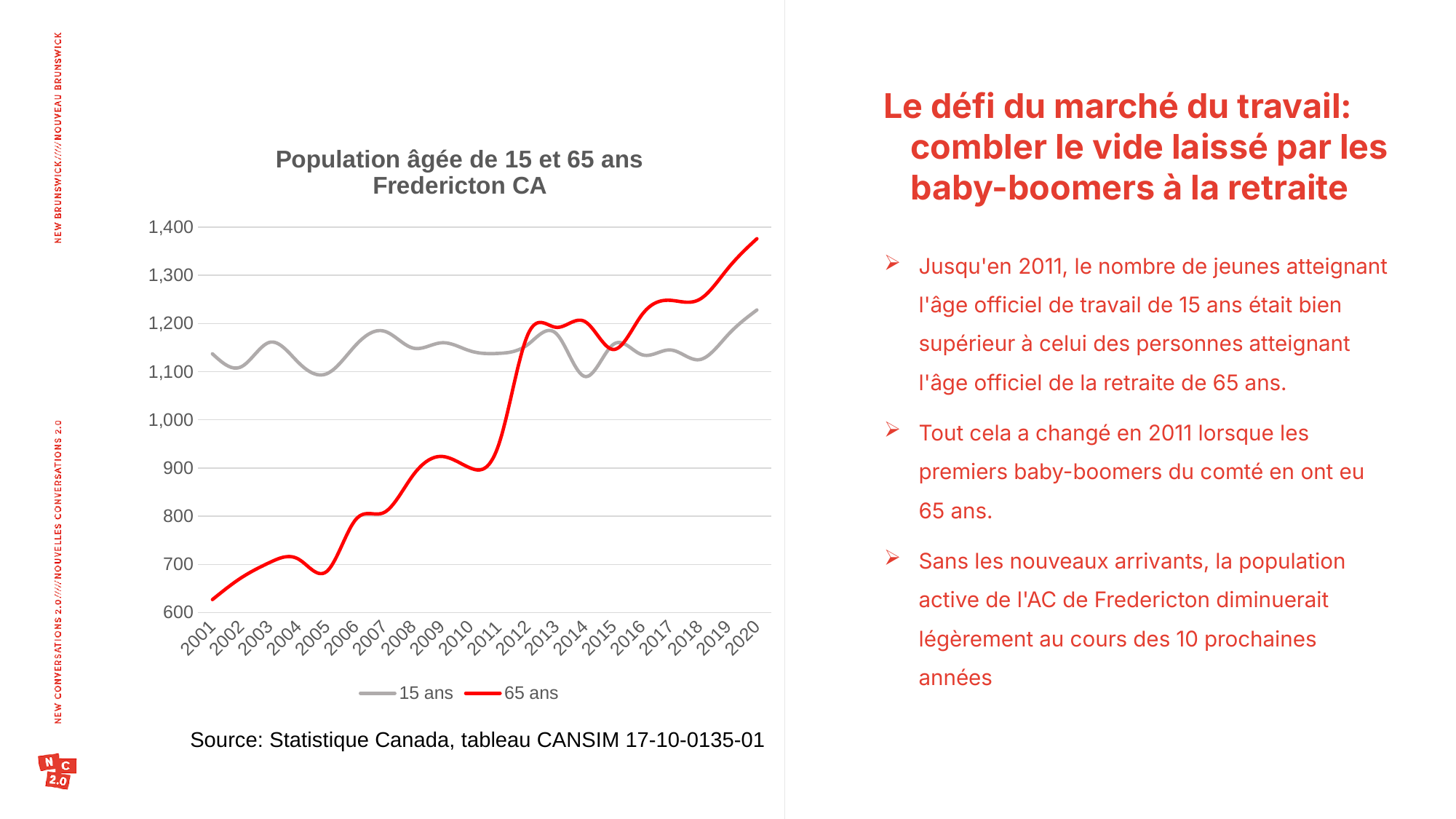

Le défi du marché du travail: combler le vide laissé par les baby-boomers à la retraite

### Chart: Population âgée de 15 et 65 ans
Fredericton CA

| Category | 15 ans | 65 ans |
|---|---|---|
| 2001 | 1137.0 | 627.0 |
| 2002 | 1110.0 | 672.0 |
| 2003 | 1161.0 | 704.0 |
| 2004 | 1119.0 | 711.0 |
| 2005 | 1096.0 | 686.0 |
| 2006 | 1155.0 | 793.0 |
| 2007 | 1184.0 | 808.0 |
| 2008 | 1149.0 | 885.0 |
| 2009 | 1160.0 | 924.0 |
| 2010 | 1143.0 | 900.0 |
| 2011 | 1138.0 | 950.0 |
| 2012 | 1156.0 | 1176.0 |
| 2013 | 1179.0 | 1192.0 |
| 2014 | 1090.0 | 1204.0 |
| 2015 | 1157.0 | 1146.0 |
| 2016 | 1135.0 | 1219.0 |
| 2017 | 1145.0 | 1248.0 |
| 2018 | 1125.0 | 1250.0 |
| 2019 | 1177.0 | 1315.0 |
| 2020 | 1228.0 | 1376.0 |
Jusqu'en 2011, le nombre de jeunes atteignant l'âge officiel de travail de 15 ans était bien supérieur à celui des personnes atteignant l'âge officiel de la retraite de 65 ans.
Tout cela a changé en 2011 lorsque les premiers baby-boomers du comté en ont eu 65 ans.
Sans les nouveaux arrivants, la population active de l'AC de Fredericton diminuerait légèrement au cours des 10 prochaines années
Source: Statistique Canada, tableau CANSIM 17-10-0135-01